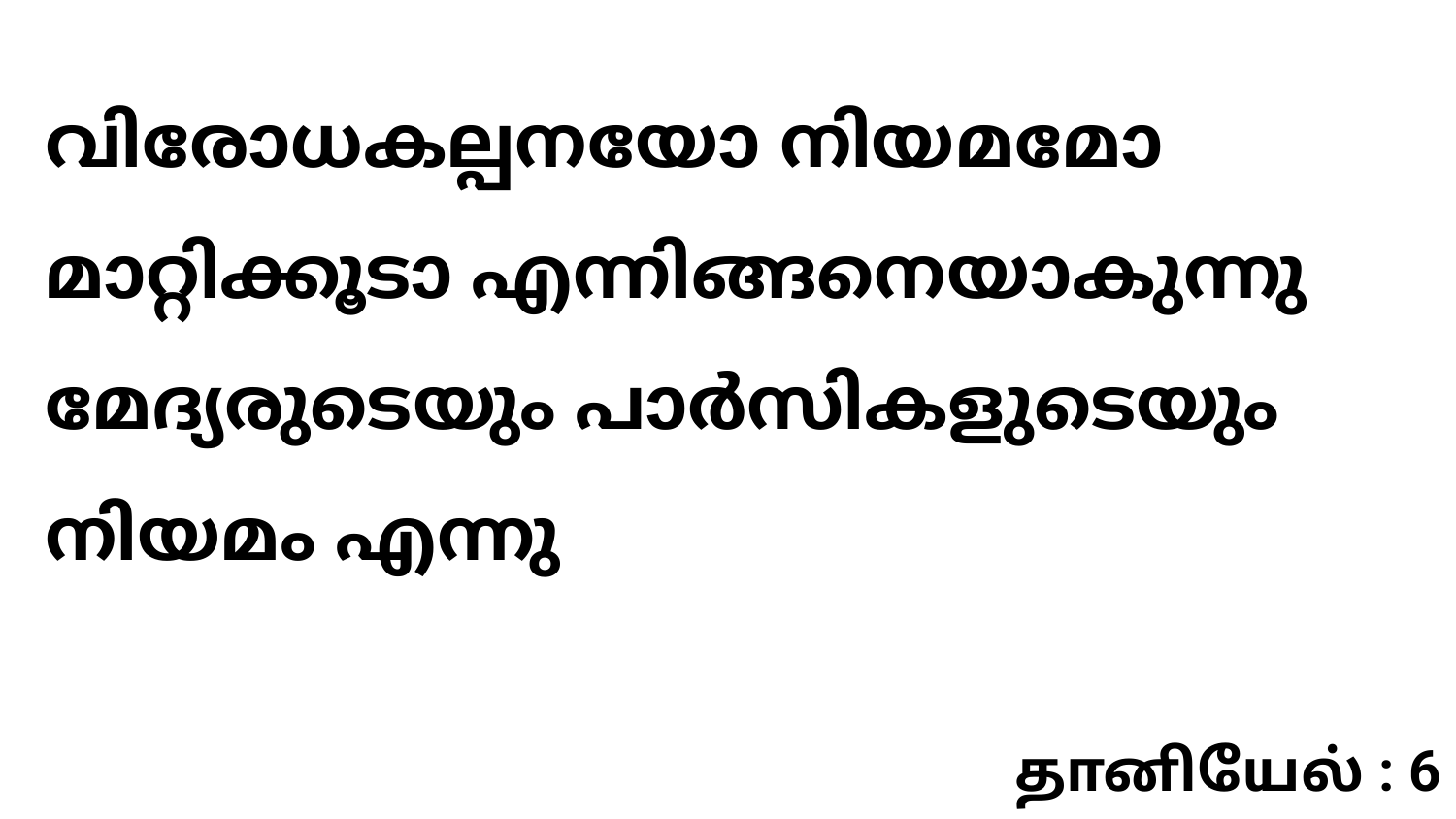

വിരോധകല്പനയോ നിയമമോ മാറ്റിക്കൂടാ എന്നിങ്ങനെയാകുന്നു മേദ്യരുടെയും പാർസികളുടെയും നിയമം എന്നു
தானியேல் : 6